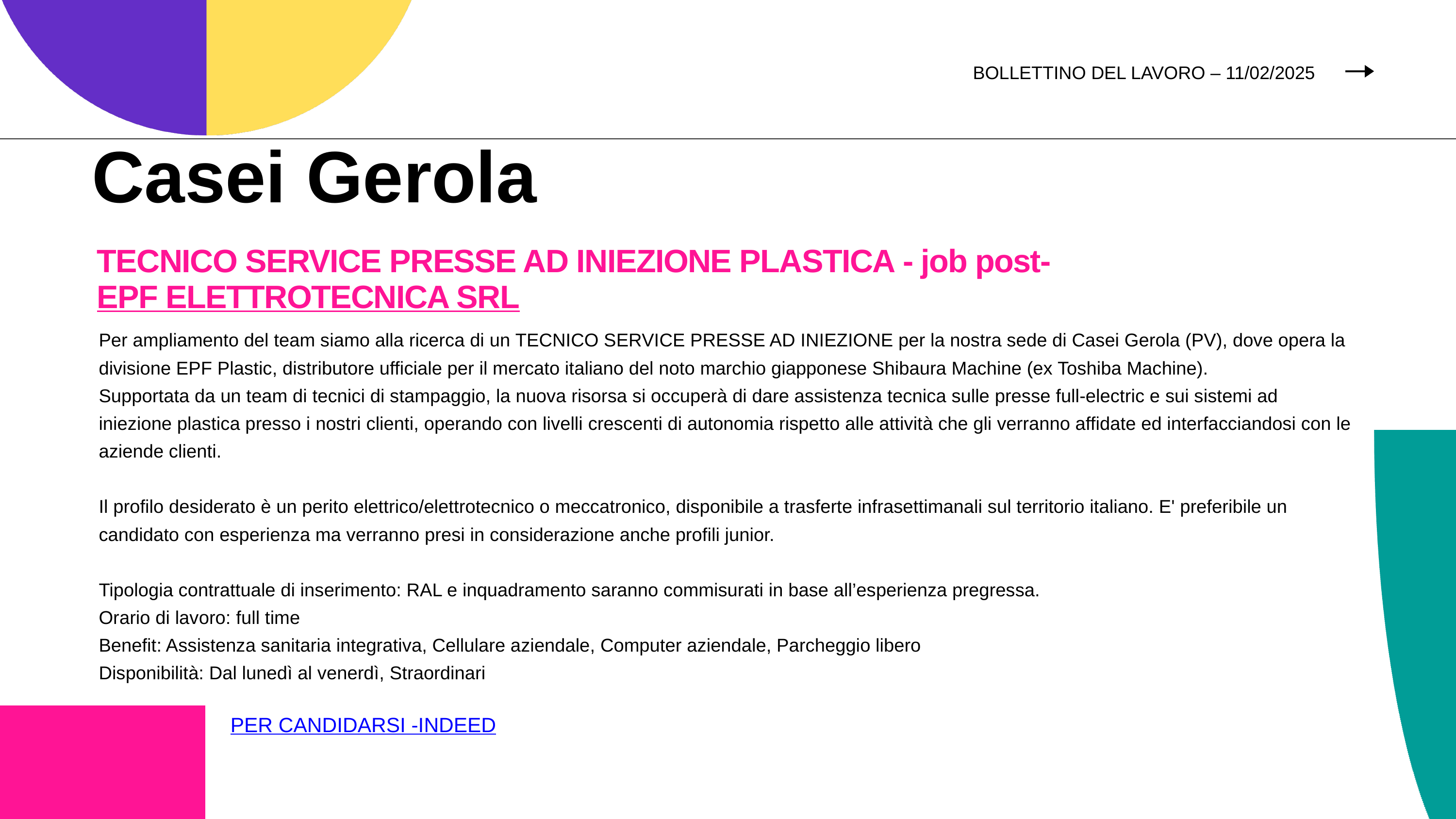

BOLLETTINO DEL LAVORO – 11/02/2025

Casei Gerola
TECNICO SERVICE PRESSE AD INIEZIONE PLASTICA - job post- EPF ELETTROTECNICA SRL
Per ampliamento del team siamo alla ricerca di un TECNICO SERVICE PRESSE AD INIEZIONE per la nostra sede di Casei Gerola (PV), dove opera la divisione EPF Plastic, distributore ufficiale per il mercato italiano del noto marchio giapponese Shibaura Machine (ex Toshiba Machine).
Supportata da un team di tecnici di stampaggio, la nuova risorsa si occuperà di dare assistenza tecnica sulle presse full-electric e sui sistemi ad iniezione plastica presso i nostri clienti, operando con livelli crescenti di autonomia rispetto alle attività che gli verranno affidate ed interfacciandosi con le aziende clienti.

Il profilo desiderato è un perito elettrico/elettrotecnico o meccatronico, disponibile a trasferte infrasettimanali sul territorio italiano. E' preferibile un candidato con esperienza ma verranno presi in considerazione anche profili junior.

Tipologia contrattuale di inserimento: RAL e inquadramento saranno commisurati in base all’esperienza pregressa.
Orario di lavoro: full time
Benefit: Assistenza sanitaria integrativa, Cellulare aziendale, Computer aziendale, Parcheggio libero
Disponibilità: Dal lunedì al venerdì, Straordinari

PER CANDIDARSI -INDEED